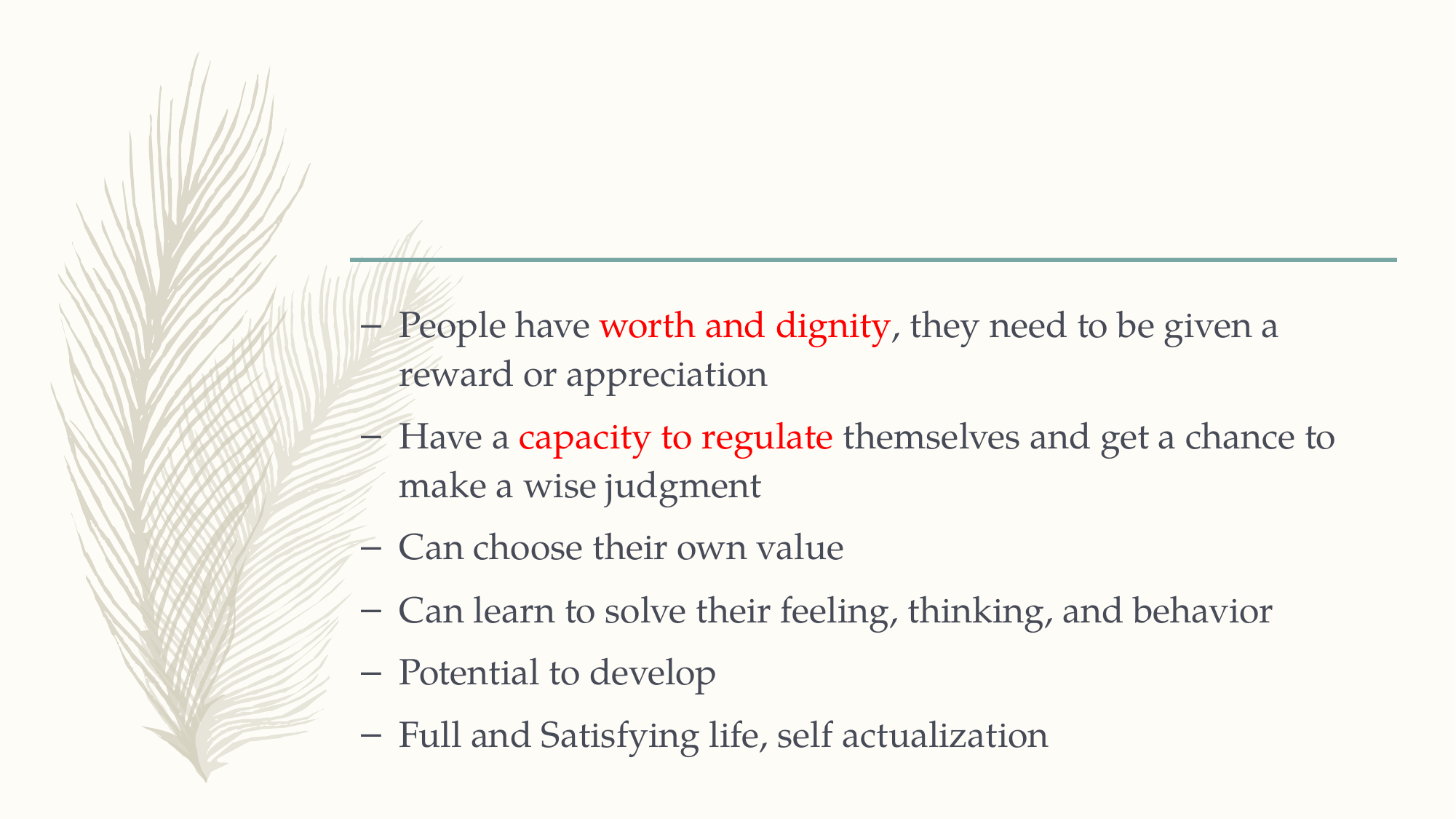

#
People have worth and dignity, they need to be given a reward or appreciation
Have a capacity to regulate themselves and get a chance to make a wise judgment
Can choose their own value
Can learn to solve their feeling, thinking, and behavior
Potential to develop
Full and Satisfying life, self actualization